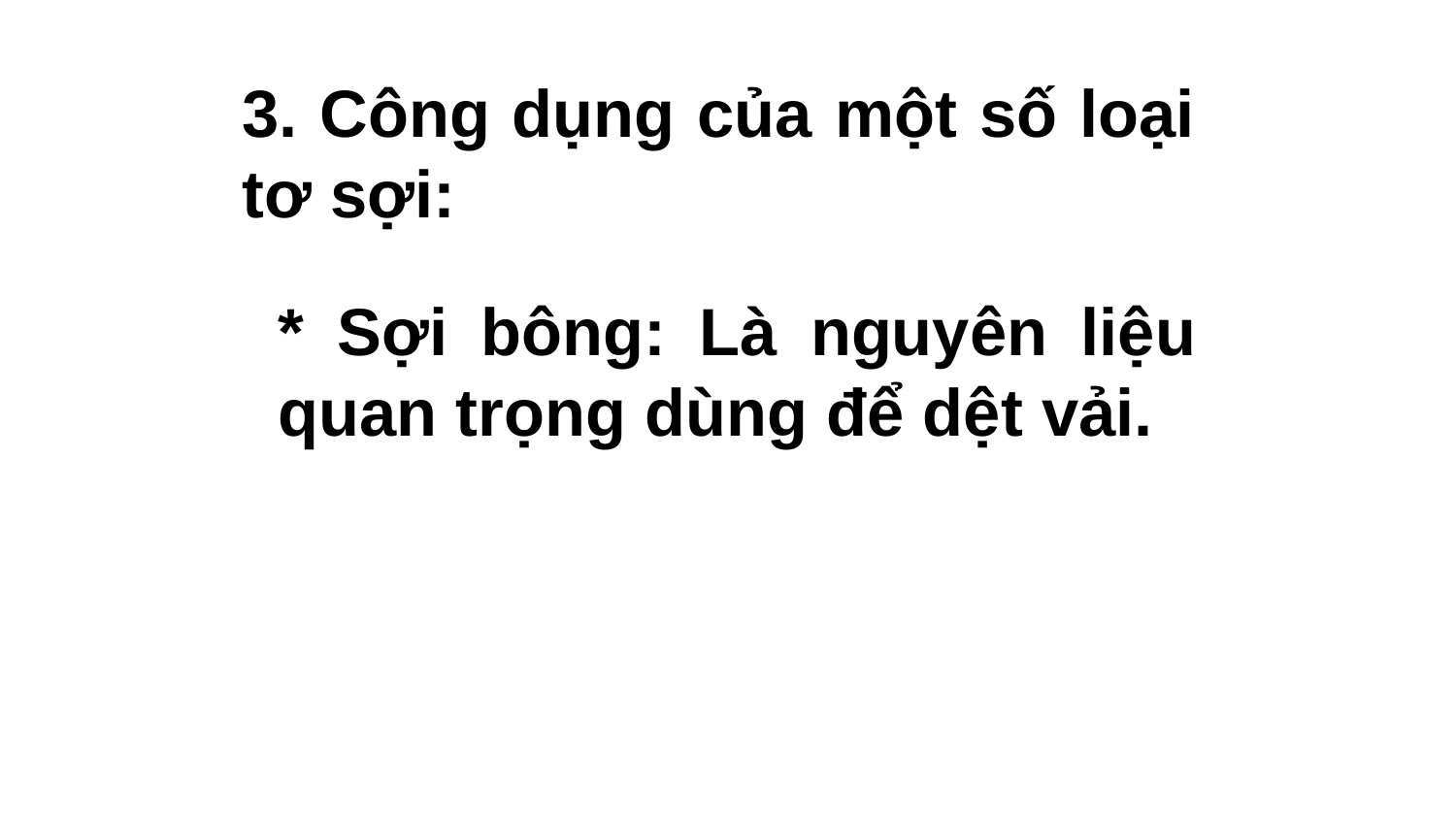

3. Công dụng của một số loại tơ sợi:
* Sợi bông: Là nguyên liệu quan trọng dùng để dệt vải.